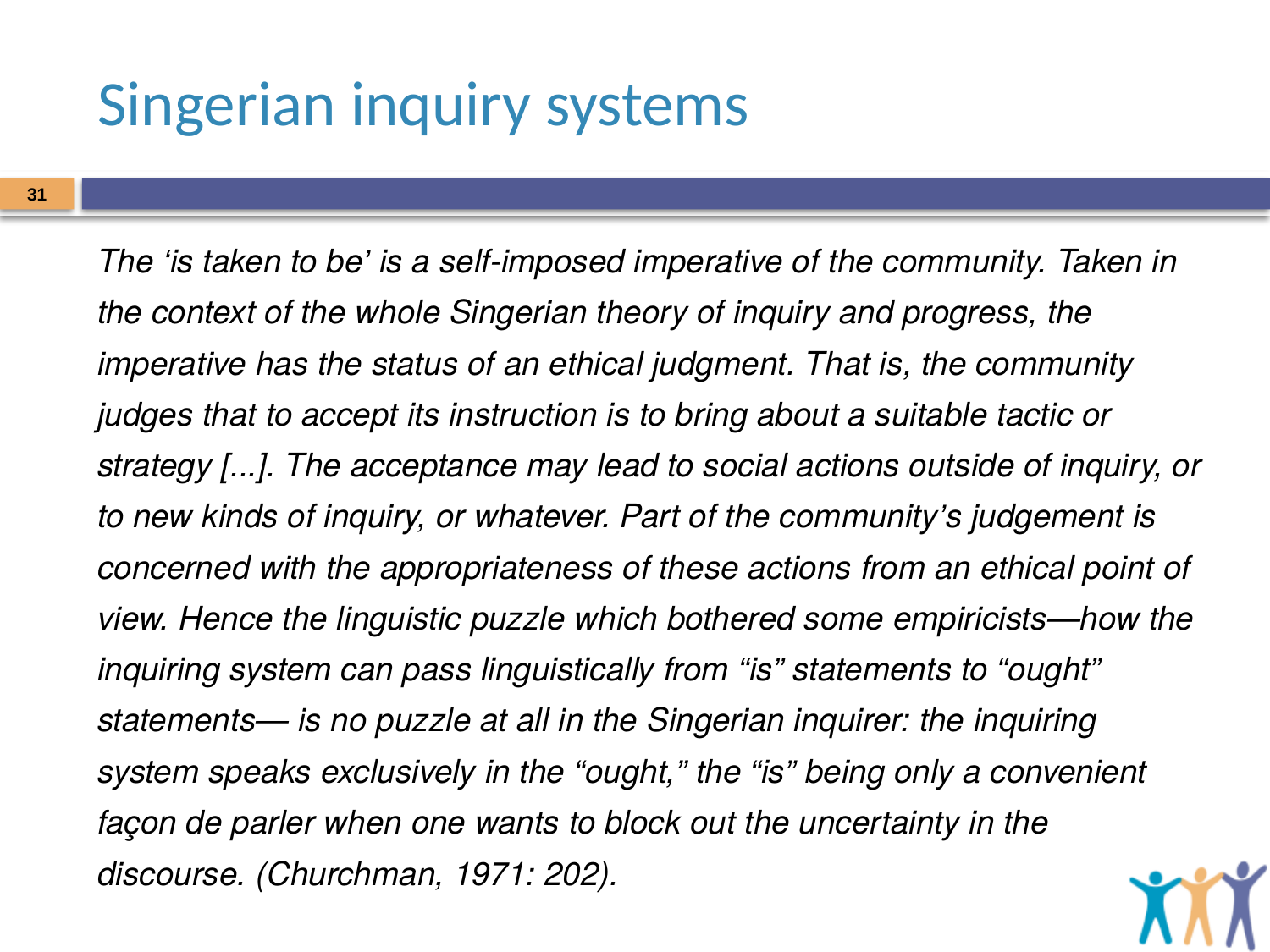

# Singerian inquiry systems
31
The ‘is taken to be’ is a self-imposed imperative of the community. Taken in the context of the whole Singerian theory of inquiry and progress, the imperative has the status of an ethical judgment. That is, the community judges that to accept its instruction is to bring about a suitable tactic or strategy [...]. The acceptance may lead to social actions outside of inquiry, or to new kinds of inquiry, or whatever. Part of the community’s judgement is concerned with the appropriateness of these actions from an ethical point of view. Hence the linguistic puzzle which bothered some empiricists—how the inquiring system can pass linguistically from “is” statements to “ought” statements— is no puzzle at all in the Singerian inquirer: the inquiring system speaks exclusively in the “ought,” the “is” being only a convenient façon de parler when one wants to block out the uncertainty in the discourse. (Churchman, 1971: 202).